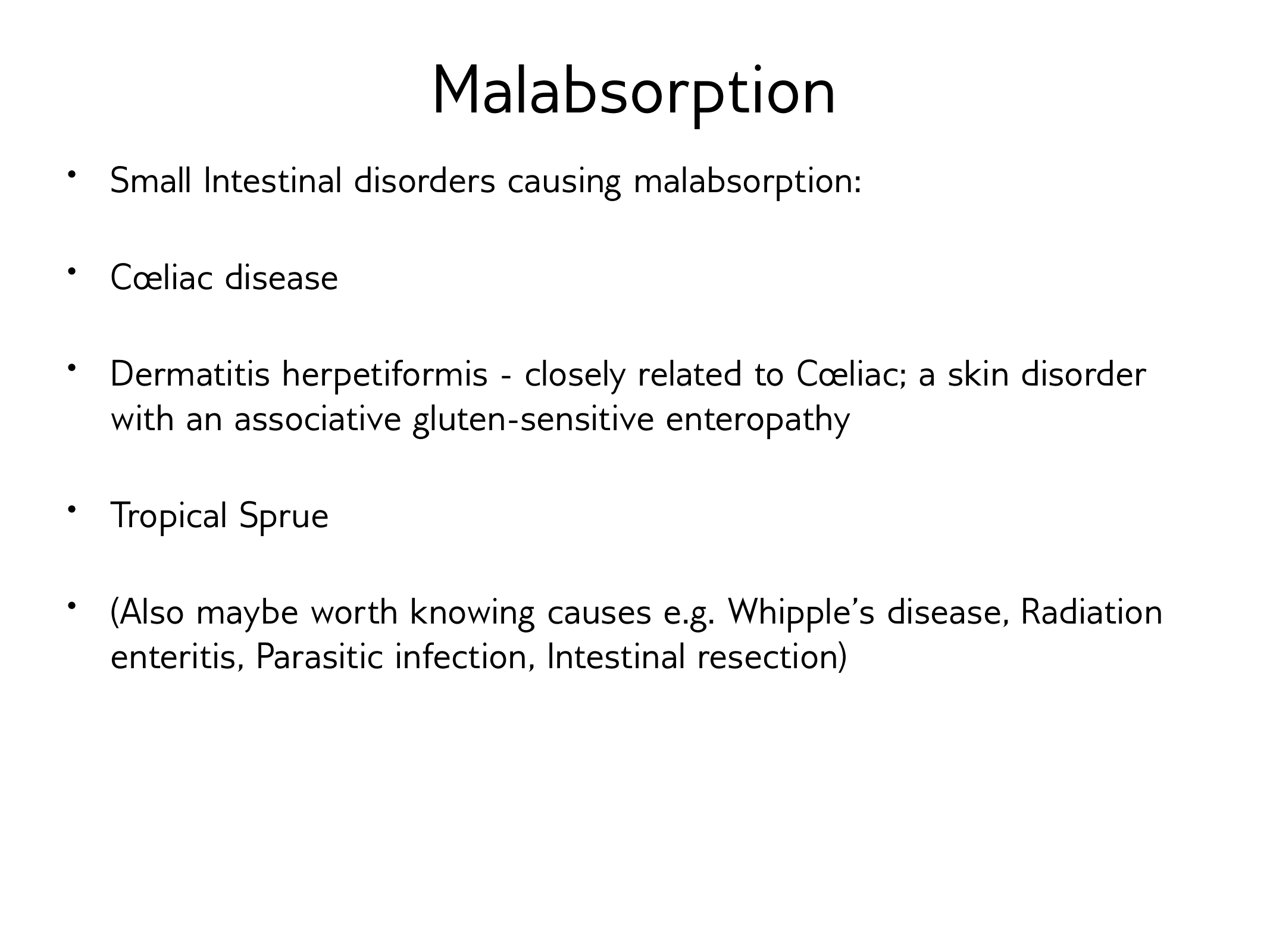

# Malabsorption
Small Intestinal disorders causing malabsorption:
Coeliac disease
Dermatitis herpetiformis - closely related to Coeliac; a skin disorder with an associative gluten-sensitive enteropathy
Tropical Sprue
(Also maybe worth knowing causes e.g. Whipple’s disease, Radiation enteritis, Parasitic infection, Intestinal resection)